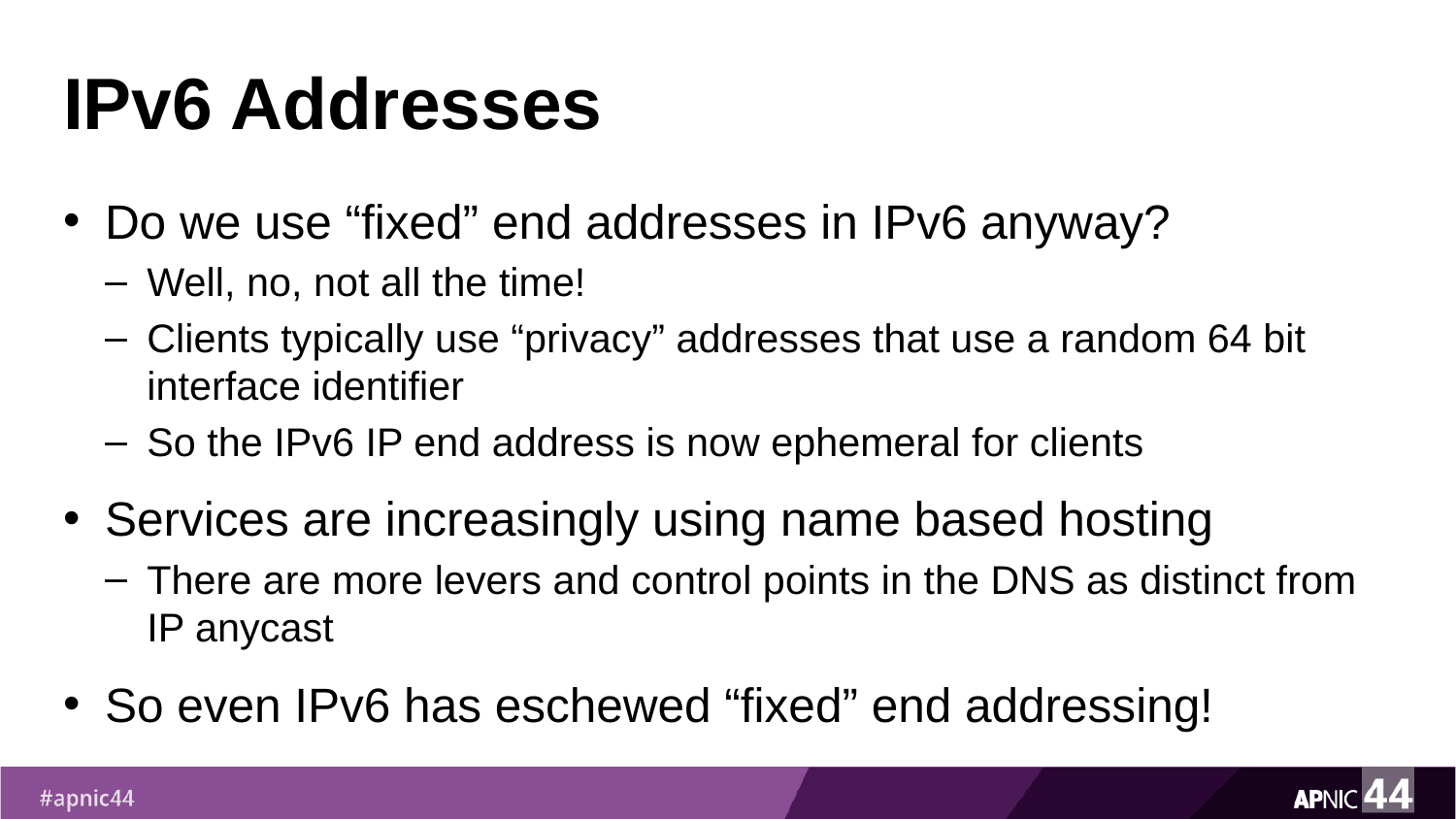

# IPv6 Addresses
Do we use “fixed” end addresses in IPv6 anyway?
Well, no, not all the time!
Clients typically use “privacy” addresses that use a random 64 bit interface identifier
So the IPv6 IP end address is now ephemeral for clients
Services are increasingly using name based hosting
There are more levers and control points in the DNS as distinct from IP anycast
So even IPv6 has eschewed “fixed” end addressing!